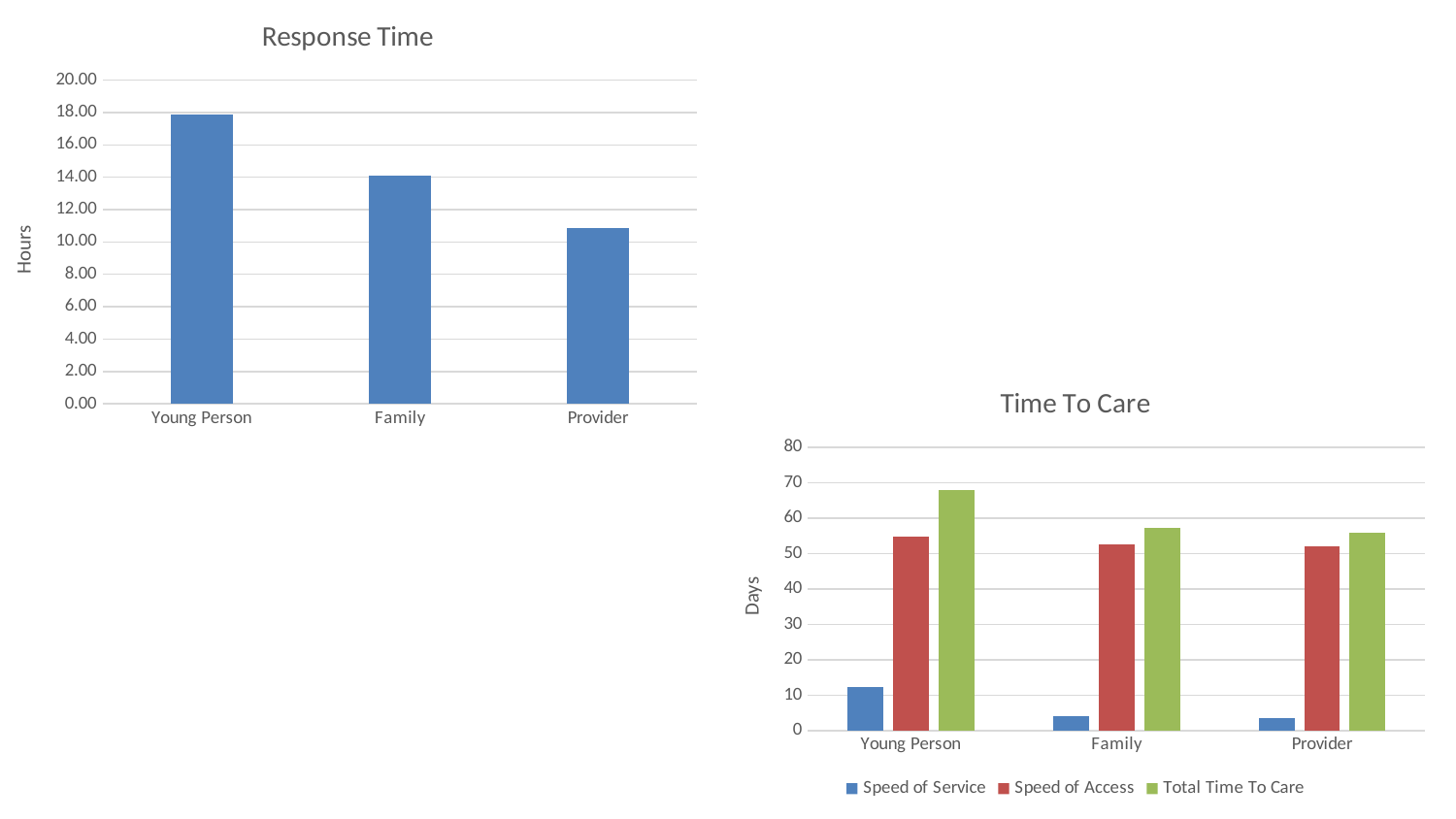

### Chart:

| Category | Response Time |
|---|---|
| Young Person | 17.85 |
| Family | 14.11 |
| Provider | 10.86 |

### Chart: Time To Care

| Category | Speed of Service | Speed of Access | Total Time To Care |
|---|---|---|---|
| Young Person | 12.41 | 54.7 | 67.86 |
| Family | 4.03 | 52.66 | 57.28 |
| Provider | 3.45 | 51.91 | 55.81 |